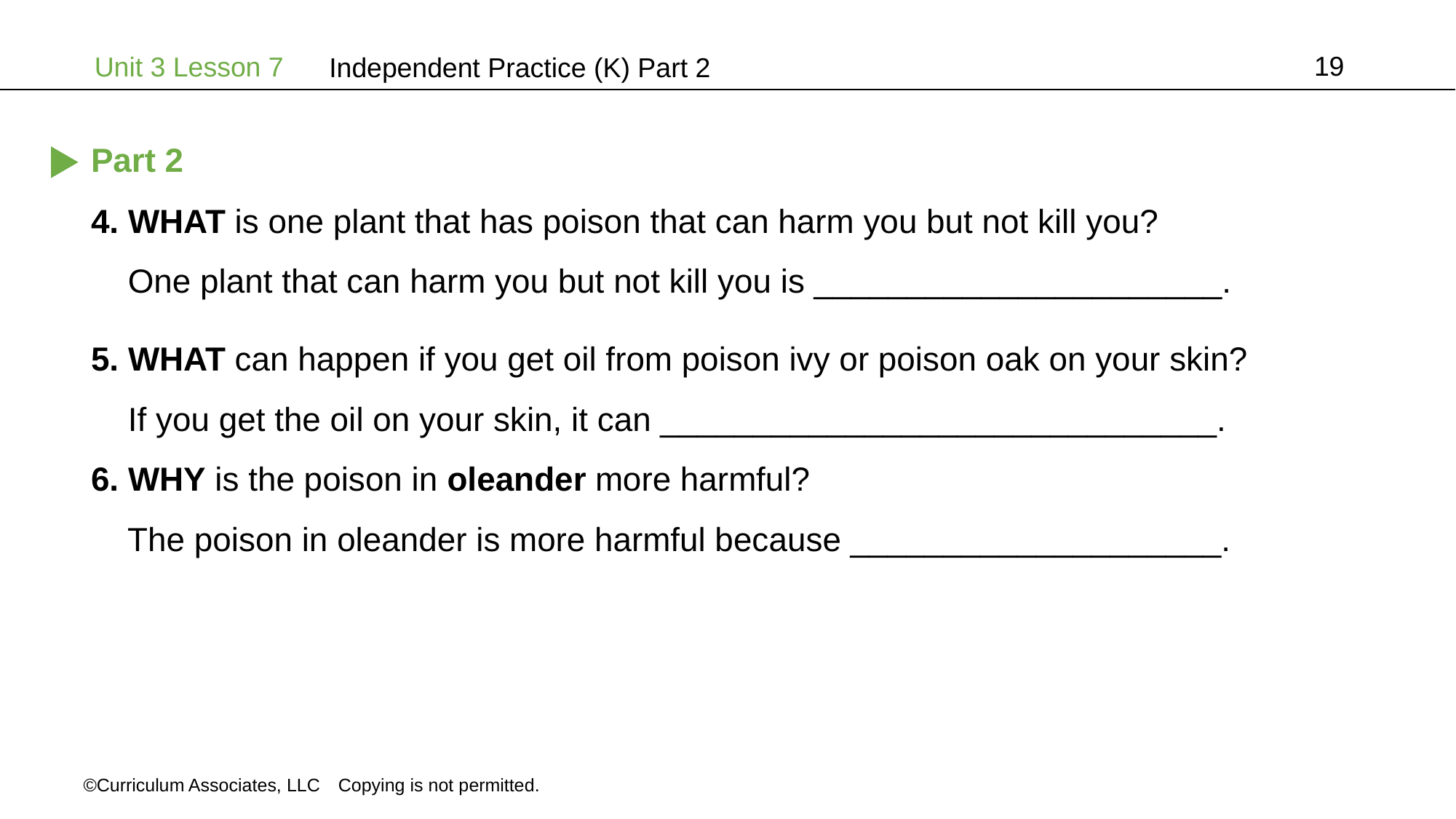

19
Independent Practice (K) Part 2
Part 2

4. WHAT is one plant that has poison that can harm you but not kill you?
    One plant that can harm you but not kill you is ______________________.
5. WHAT can happen if you get oil from poison ivy or poison oak on your skin?
    If you get the oil on your skin, it can ______________________________.
6. WHY is the poison in oleander more harmful?
    The poison in oleander is more harmful because ____________________.